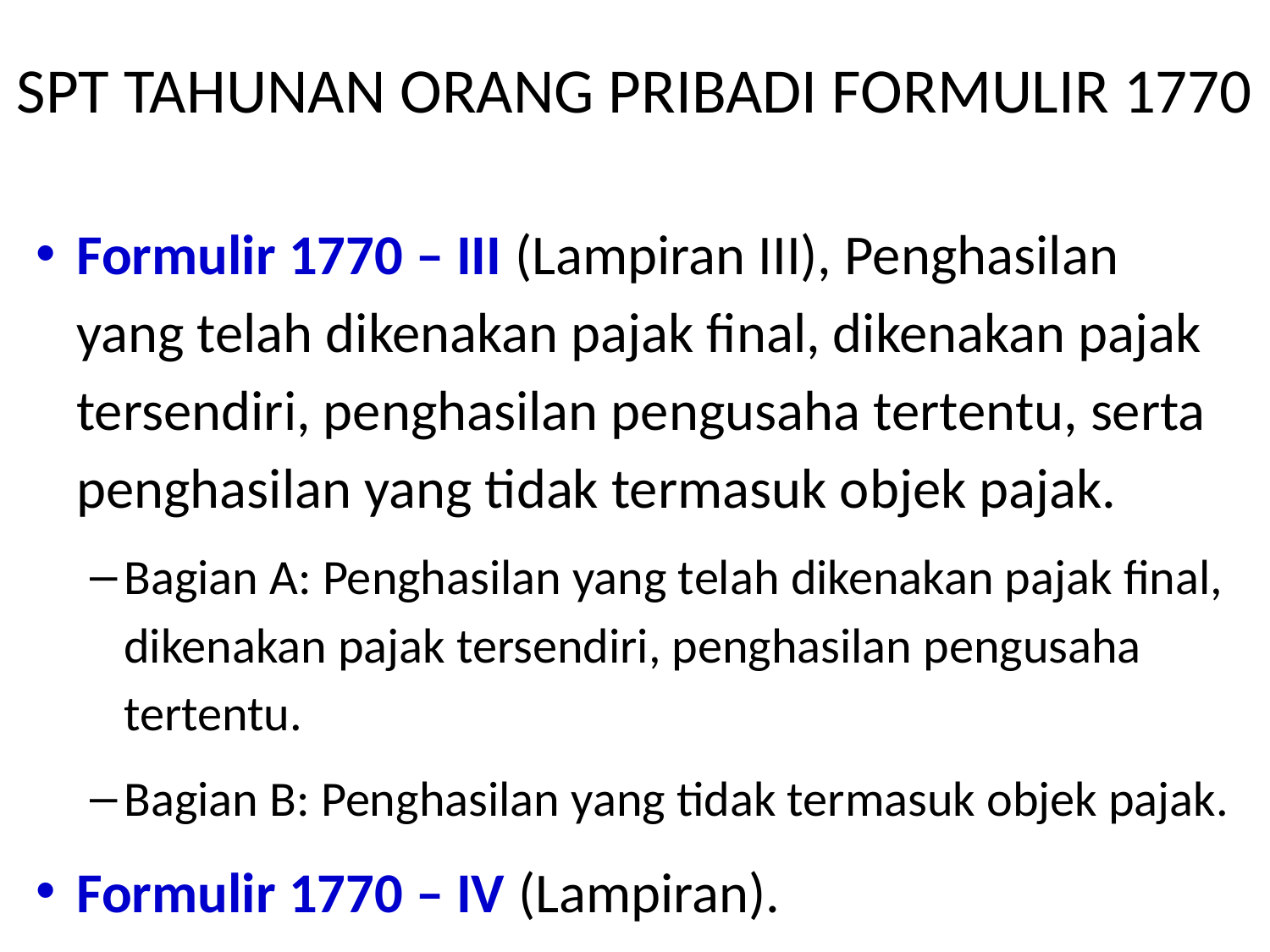

# SPT TAHUNAN ORANG PRIBADI FORMULIR 1770
Formulir 1770 – III (Lampiran III), Penghasilan yang telah dikenakan pajak final, dikenakan pajak tersendiri, penghasilan pengusaha tertentu, serta penghasilan yang tidak termasuk objek pajak.
Bagian A: Penghasilan yang telah dikenakan pajak final, dikenakan pajak tersendiri, penghasilan pengusaha tertentu.
Bagian B: Penghasilan yang tidak termasuk objek pajak.
Formulir 1770 – IV (Lampiran).
Bagian A: Daftar Harta.
Bagian B: Daftar Kewajiban.
Lampiran-lampiran lain seperti: neraca dan laporan rugi/laba (bagi wajib pajak yang melaksanakan pembukuan).